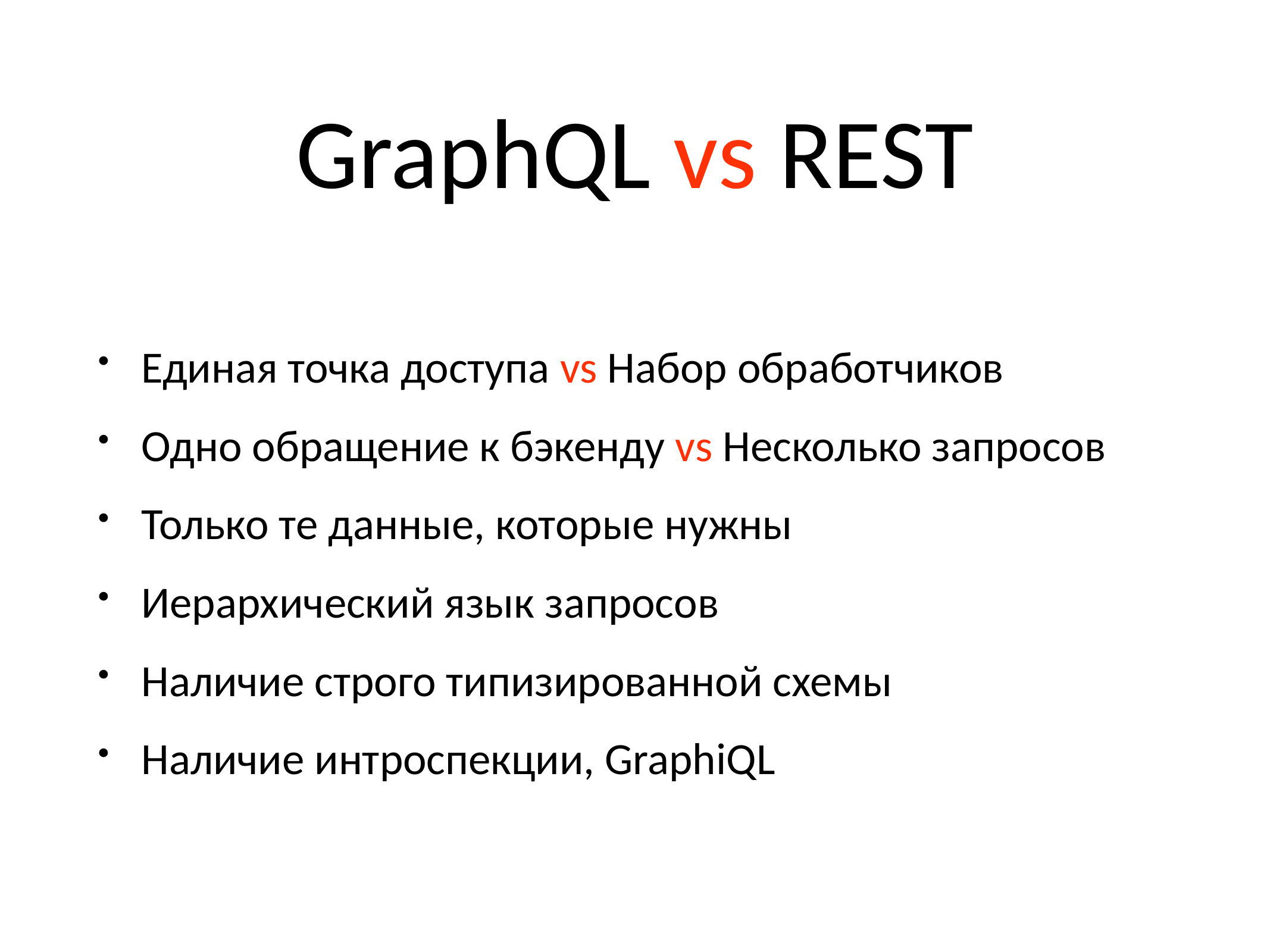

# GraphQL vs REST
Единая точка доступа vs Набор обработчиков
Одно обращение к бэкенду vs Несколько запросов
Только те данные, которые нужны
Иерархический язык запросов
Наличие строго типизированной схемы
Наличие интроспекции, GraphiQL